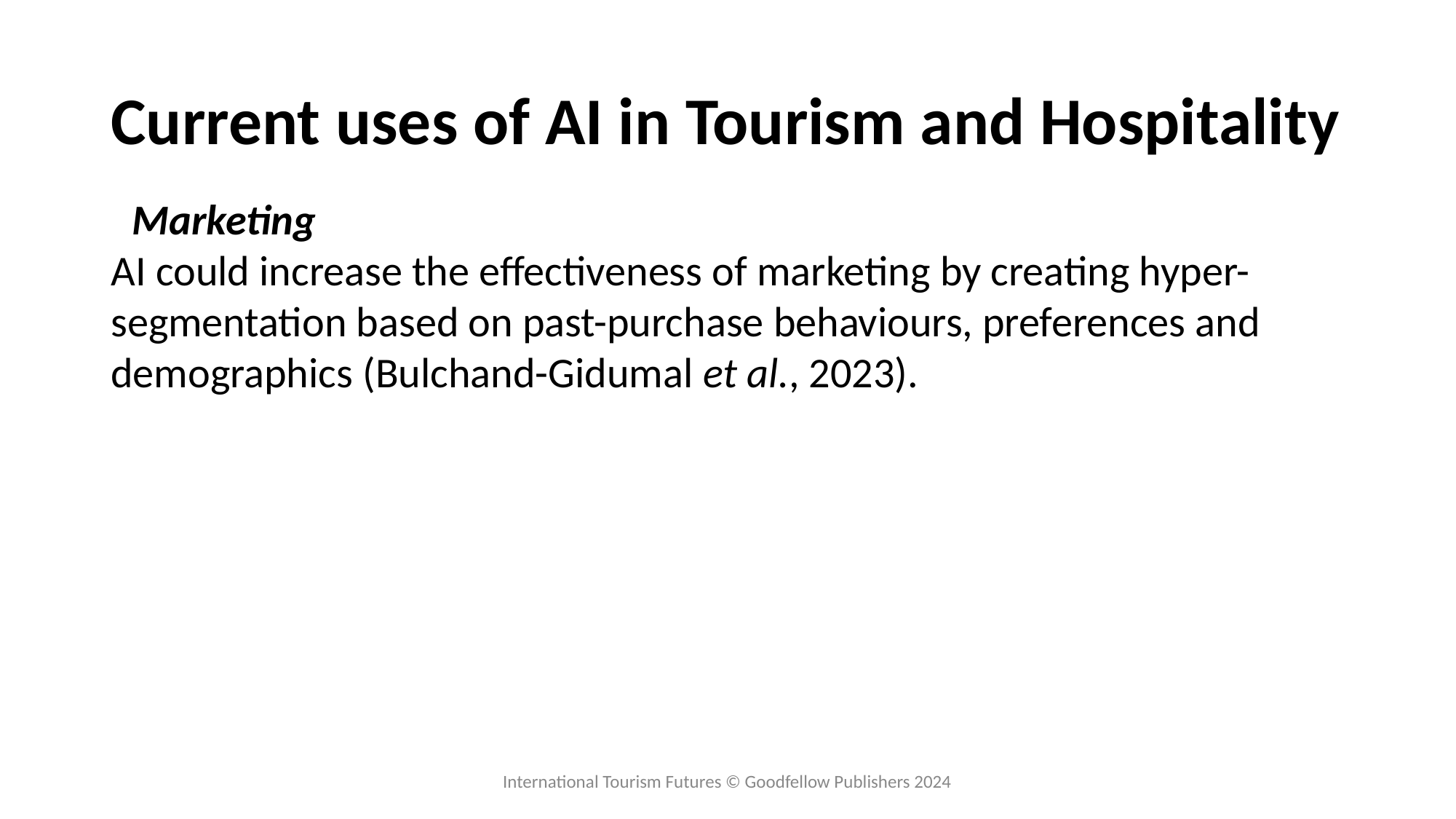

# Current uses of AI in Tourism and Hospitality
Marketing
AI could increase the effectiveness of marketing by creating hyper-segmentation based on past-purchase behaviours, preferences and demographics (Bulchand-Gidumal et al., 2023).
International Tourism Futures © Goodfellow Publishers 2024